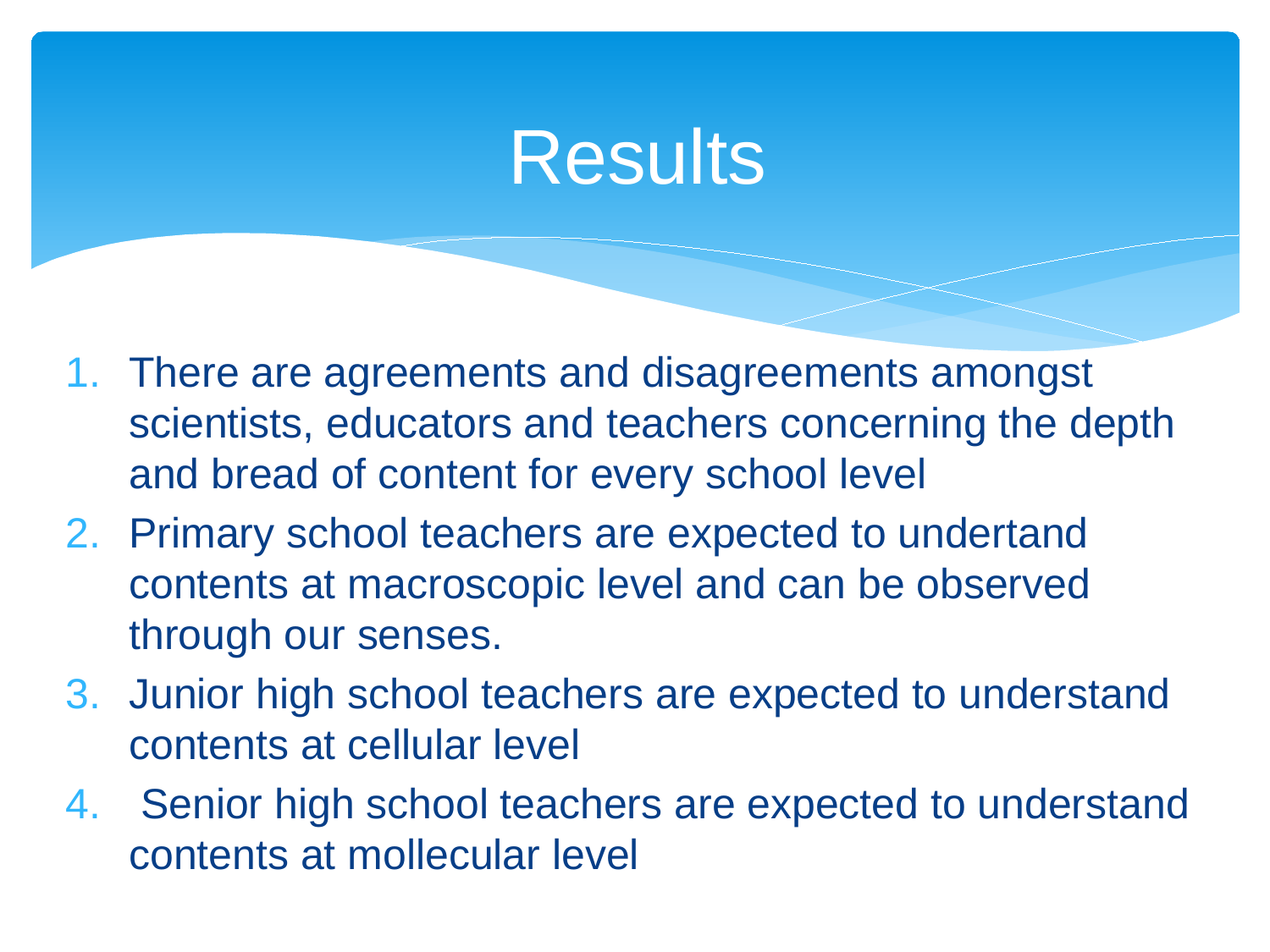

# Results
There are agreements and disagreements amongst scientists, educators and teachers concerning the depth and bread of content for every school level
Primary school teachers are expected to undertand contents at macroscopic level and can be observed through our senses.
Junior high school teachers are expected to understand contents at cellular level
 Senior high school teachers are expected to understand contents at mollecular level